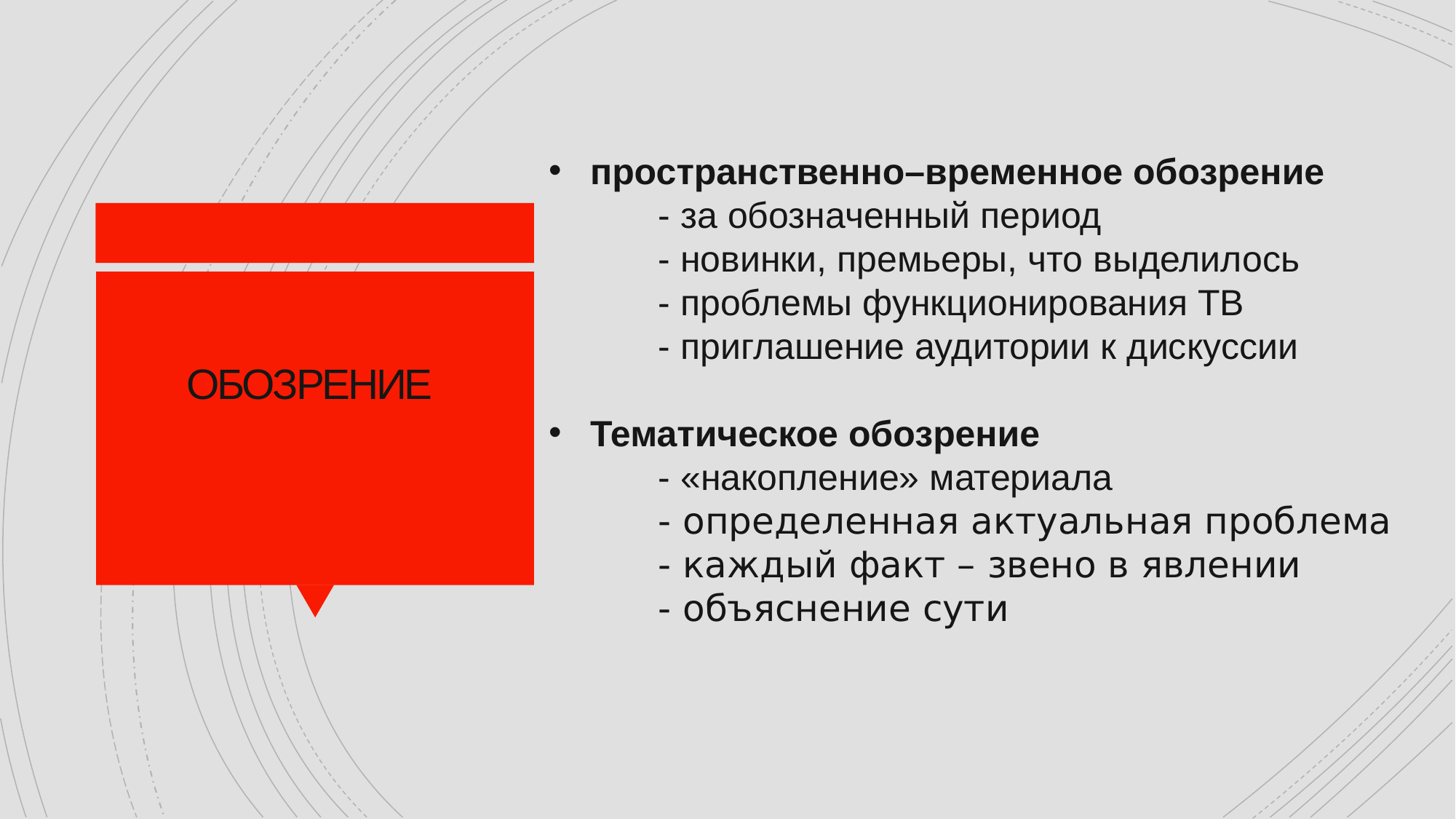

пространственно–временное обозрение
	- за обозначенный период
	- новинки, премьеры, что выделилось
	- проблемы функционирования ТВ
	- приглашение аудитории к дискуссии

Тематическое обозрение
	- «накопление» материала
	- определенная актуальная проблема
	- каждый факт – звено в явлении
	- объяснение сути

# ОБОЗРЕНИЕ